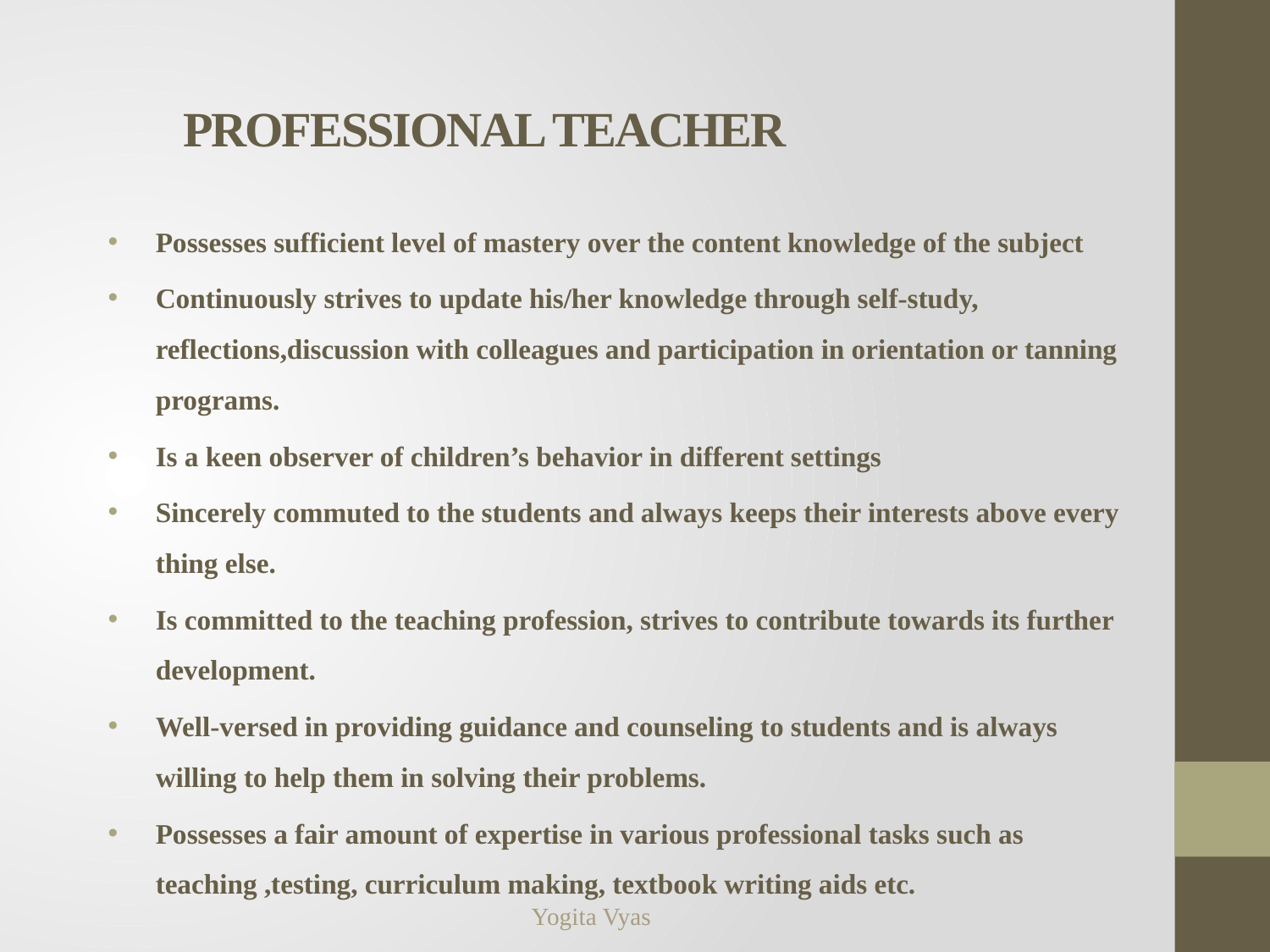

# PROFESSIONAL TEACHER
Possesses sufficient level of mastery over the content knowledge of the subject
Continuously strives to update his/her knowledge through self-study, reflections,discussion with colleagues and participation in orientation or tanning programs.
Is a keen observer of children’s behavior in different settings
Sincerely commuted to the students and always keeps their interests above every thing else.
Is committed to the teaching profession, strives to contribute towards its further development.
Well-versed in providing guidance and counseling to students and is always willing to help them in solving their problems.
Possesses a fair amount of expertise in various professional tasks such as teaching ,testing, curriculum making, textbook writing aids etc.